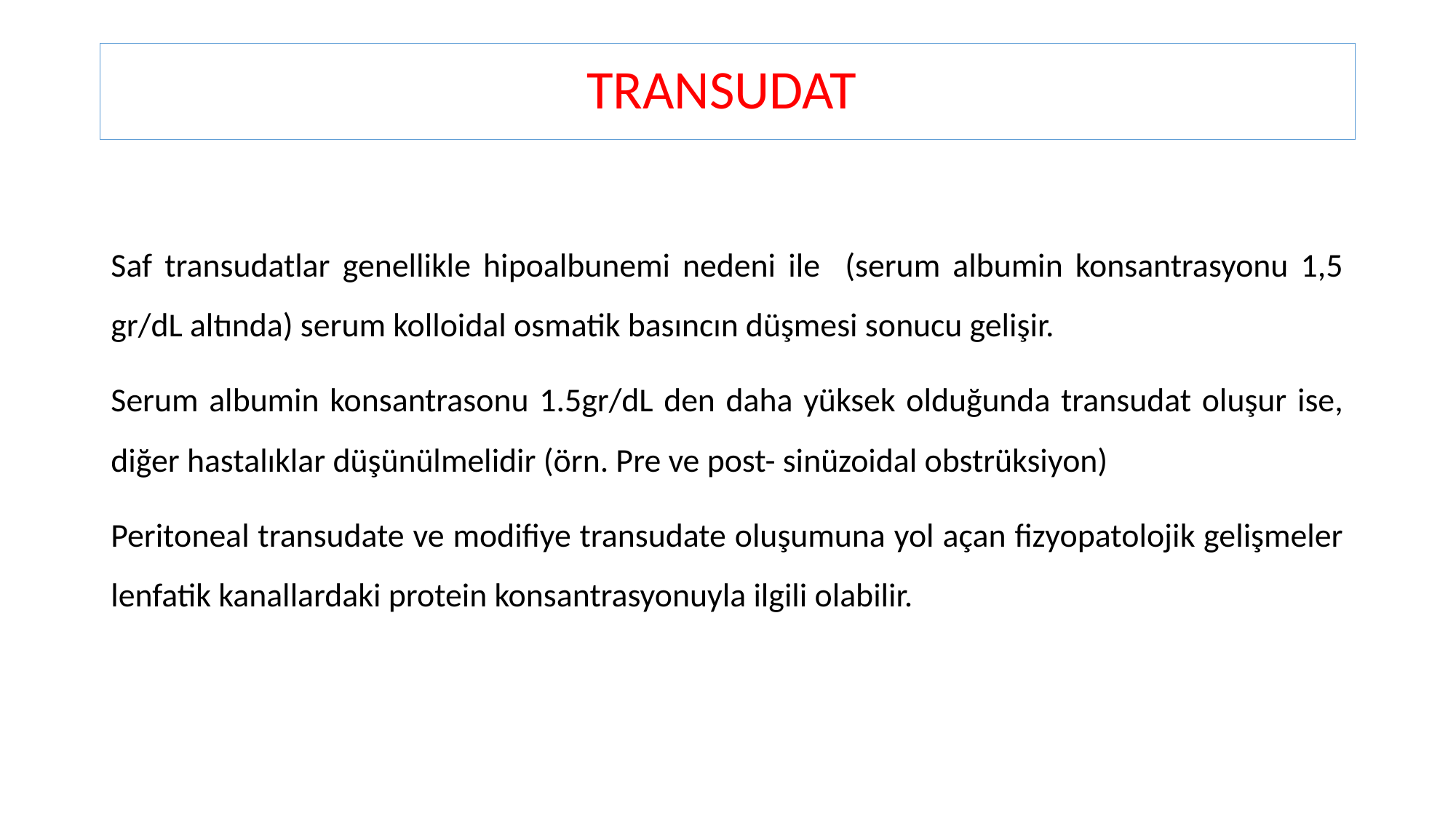

# TRANSUDAT
Saf transudatlar genellikle hipoalbunemi nedeni ile  (serum albumin konsantrasyonu 1,5 gr/dL altında) serum kolloidal osmatik basıncın düşmesi sonucu gelişir.
Serum albumin konsantrasonu 1.5gr/dL den daha yüksek olduğunda transudat oluşur ise, diğer hastalıklar düşünülmelidir (örn. Pre ve post- sinüzoidal obstrüksiyon)
Peritoneal transudate ve modifiye transudate oluşumuna yol açan fizyopatolojik gelişmeler lenfatik kanallardaki protein konsantrasyonuyla ilgili olabilir.